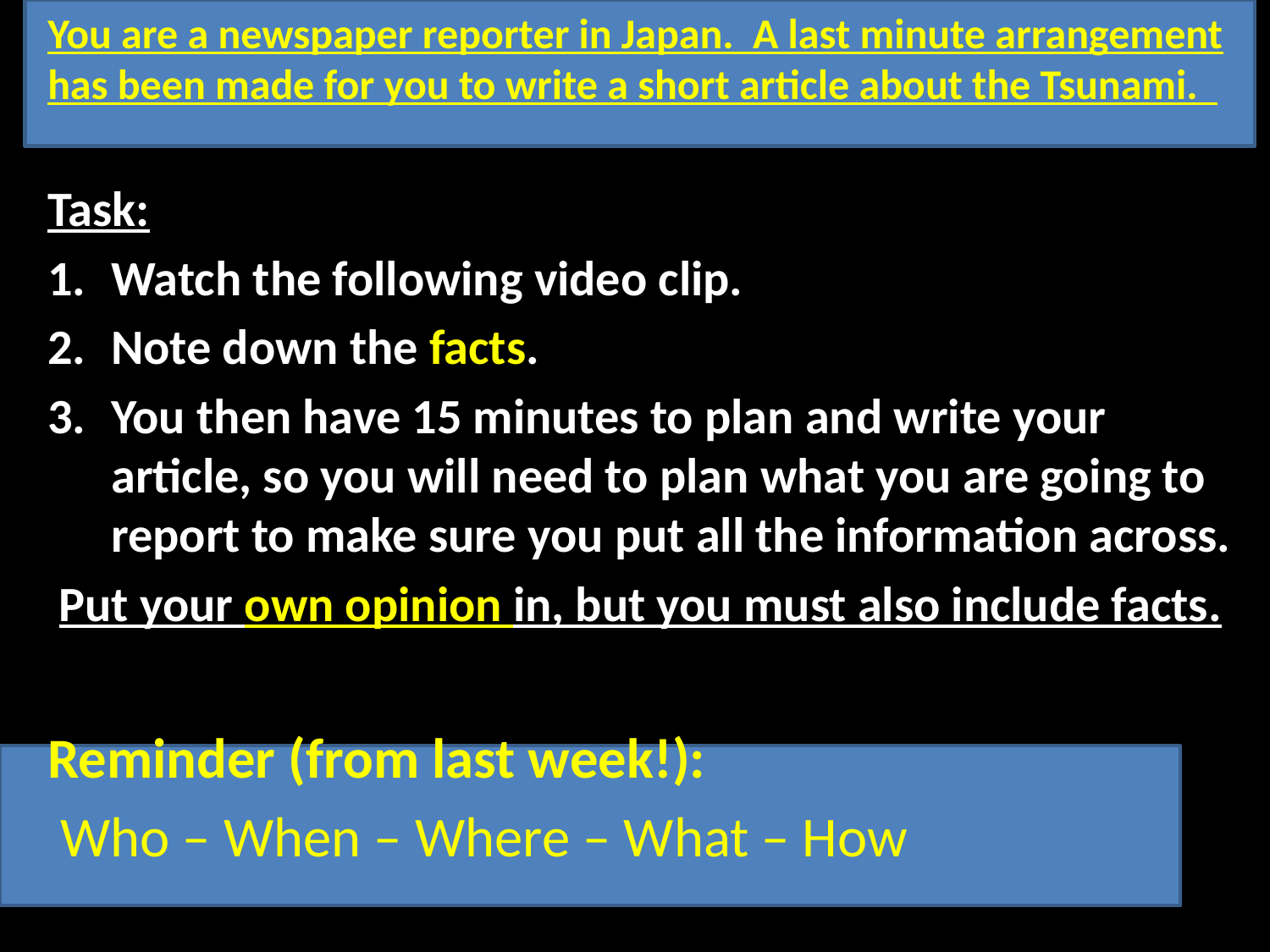

You are a newspaper reporter in Japan.  A last minute arrangement has been made for you to write a short article about the Tsunami.

Task:
Watch the following video clip.
Note down the facts.
You then have 15 minutes to plan and write your article, so you will need to plan what you are going to report to make sure you put all the information across.
 Put your own opinion in, but you must also include facts.

Reminder (from last week!):
 Who – When – Where – What – How